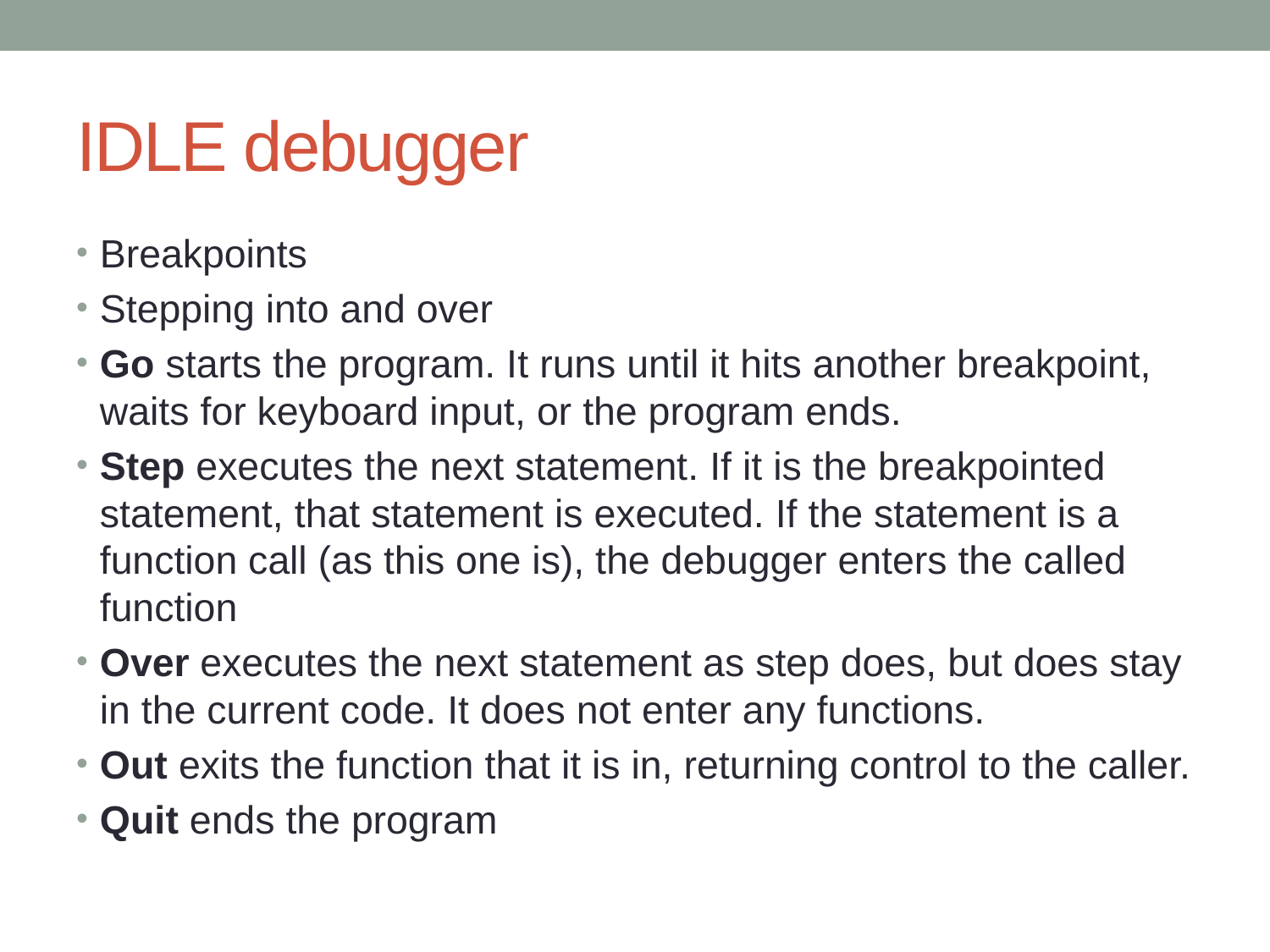

# IDLE debugger
Breakpoints
Stepping into and over
Go starts the program. It runs until it hits another breakpoint, waits for keyboard input, or the program ends.
Step executes the next statement. If it is the breakpointed statement, that statement is executed. If the statement is a function call (as this one is), the debugger enters the called function
Over executes the next statement as step does, but does stay in the current code. It does not enter any functions.
Out exits the function that it is in, returning control to the caller.
Quit ends the program